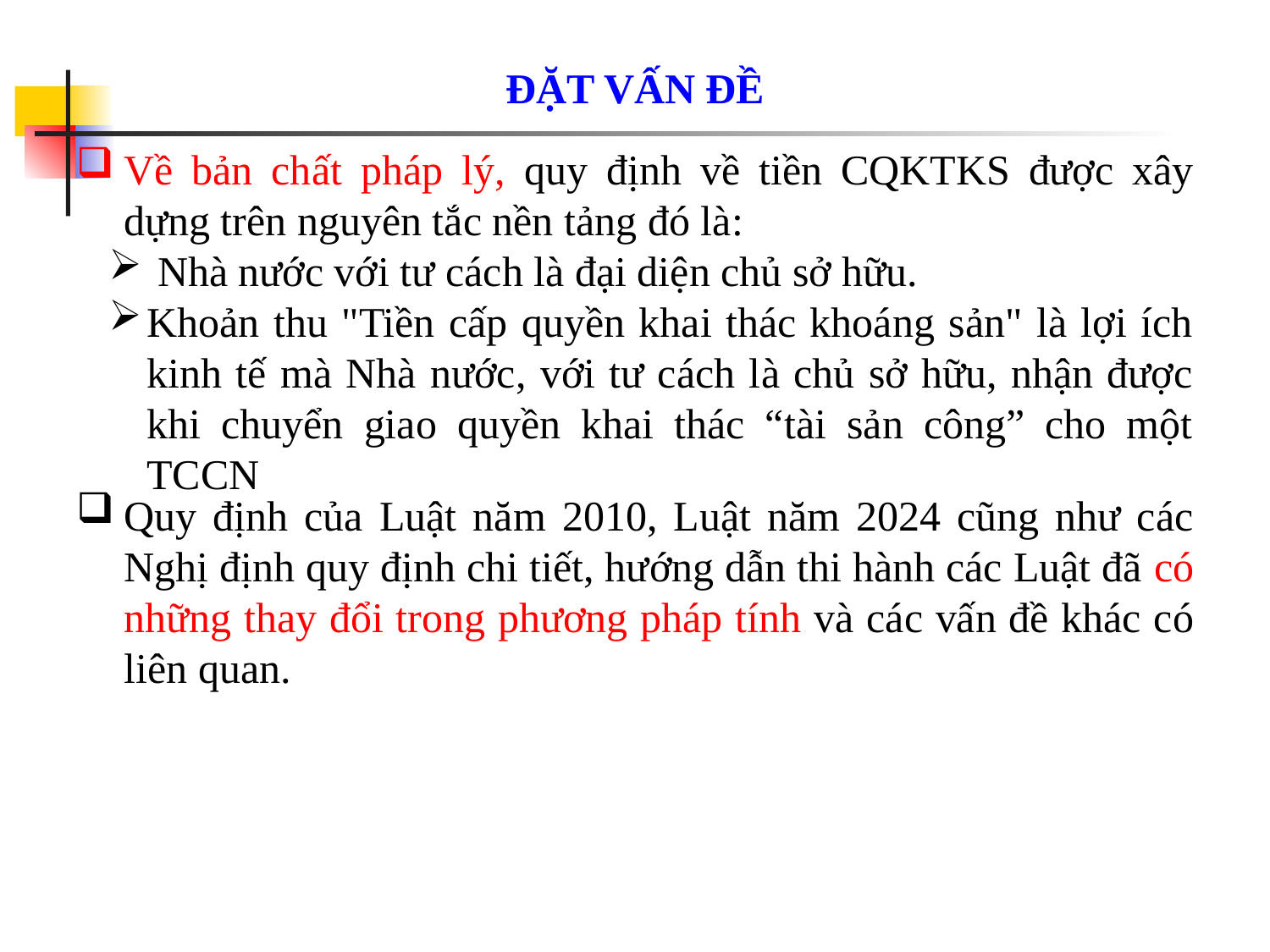

# Đặt vấn đề
Về bản chất pháp lý, quy định về tiền CQKTKS được xây dựng trên nguyên tắc nền tảng đó là:
 Nhà nước với tư cách là đại diện chủ sở hữu.
Khoản thu "Tiền cấp quyền khai thác khoáng sản" là lợi ích kinh tế mà Nhà nước, với tư cách là chủ sở hữu, nhận được khi chuyển giao quyền khai thác “tài sản công” cho một TCCN
Quy định của Luật năm 2010, Luật năm 2024 cũng như các Nghị định quy định chi tiết, hướng dẫn thi hành các Luật đã có những thay đổi trong phương pháp tính và các vấn đề khác có liên quan.